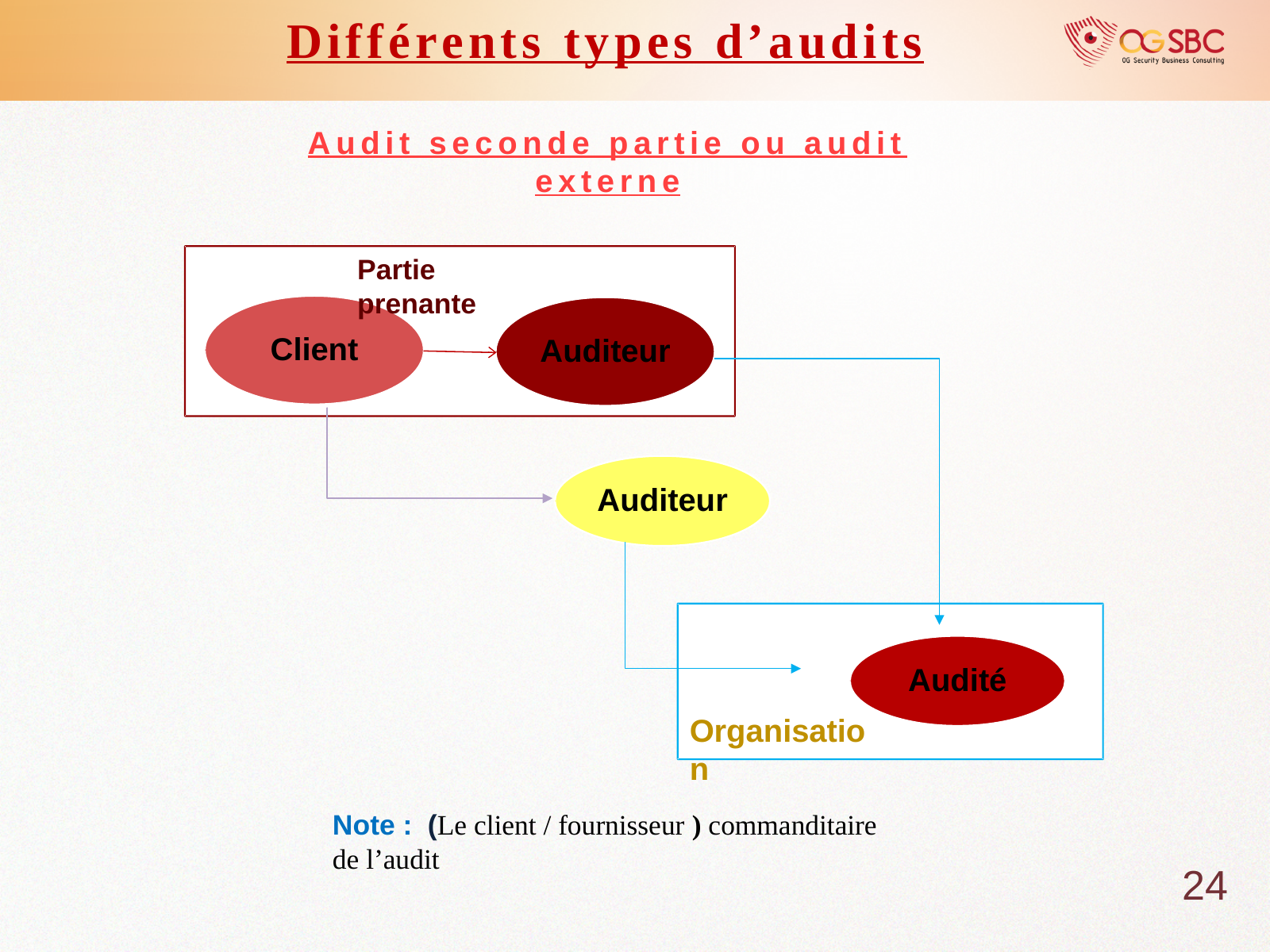

Différents types d’audits

Audit seconde partie ou audit externe

Partie prenante

Client

Auditeur

Auditeur

Audité

Organisation
Note :  (Le client / fournisseur ) commanditaire de l’audit
24